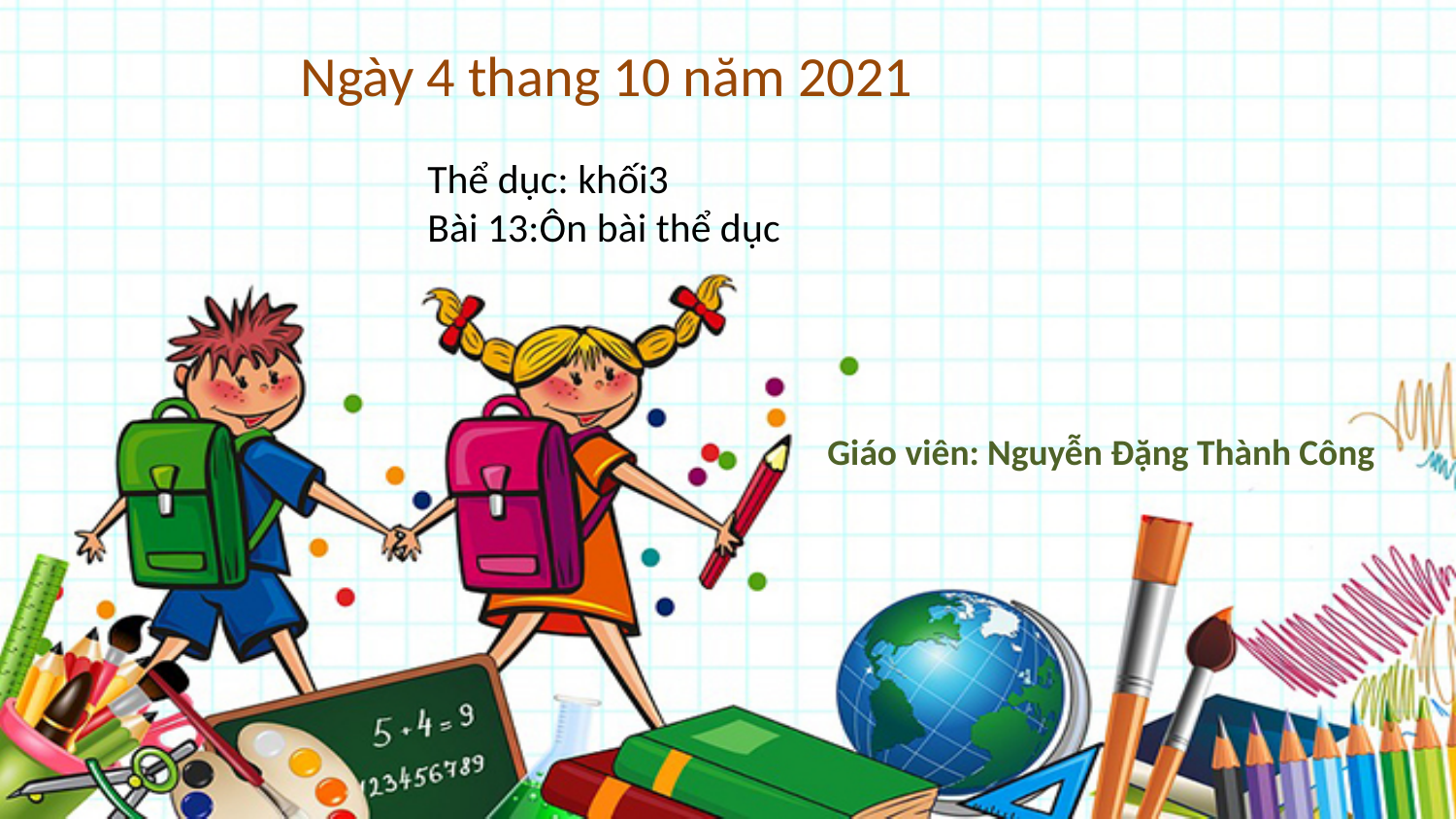

Ngày 4 thang 10 năm 2021
Thể dục: khối3
Bài 13:Ôn bài thể dục
Giáo viên: Nguyễn Đặng Thành Công